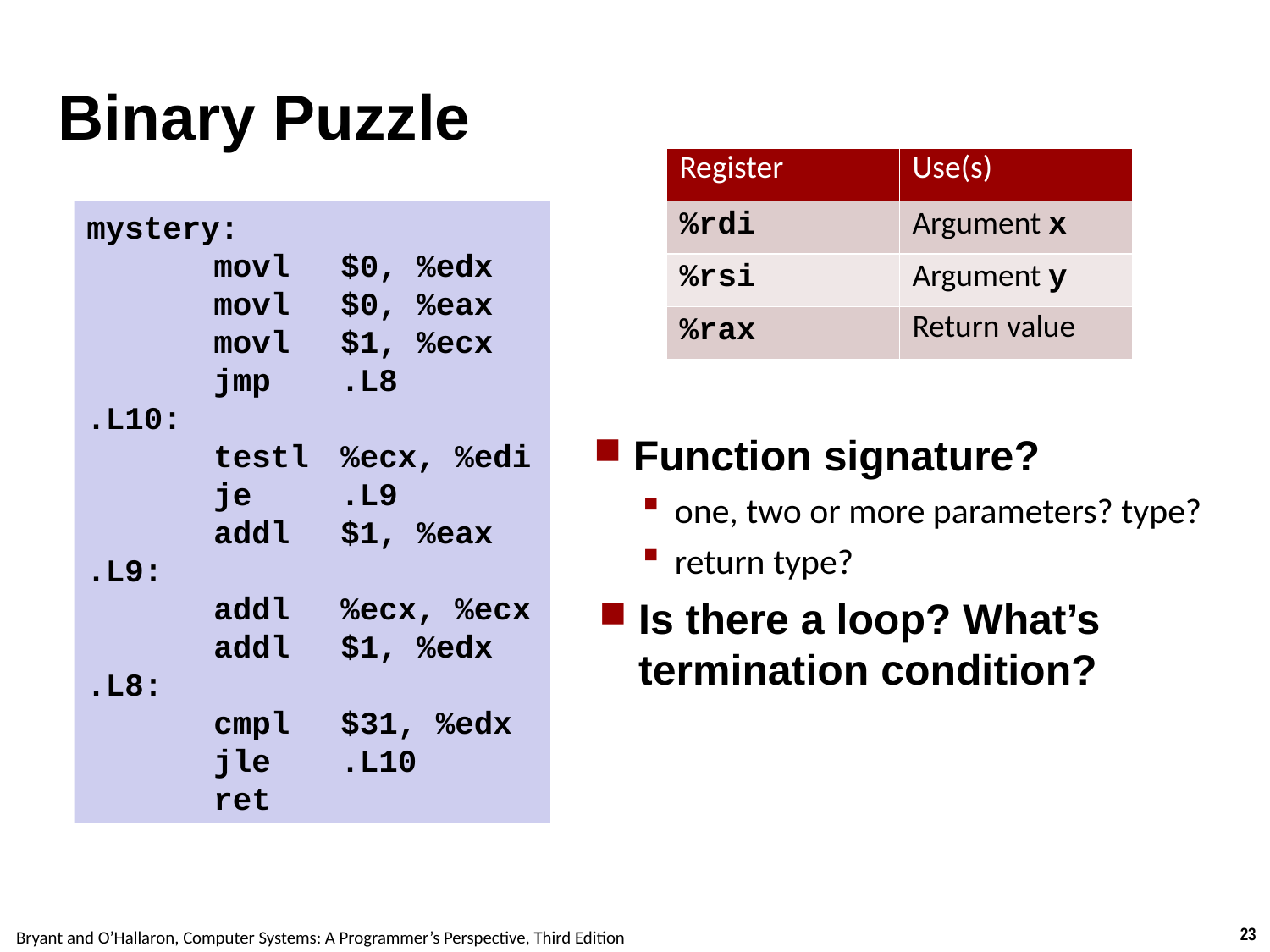

# Binary Puzzle
| Register | Use(s) |
| --- | --- |
| %rdi | Argument x |
| %rsi | Argument y |
| %rax | Return value |
mystery:
	movl	$0, %edx
	movl	$0, %eax
	movl	$1, %ecx
	jmp	.L8
.L10:
	testl	%ecx, %edi
	je	.L9
	addl	$1, %eax
.L9:
	addl	%ecx, %ecx
	addl	$1, %edx
.L8:
	cmpl	$31, %edx
	jle	.L10
	ret

Function signature?
one, two or more parameters? type?
return type?
Is there a loop? What’s termination condition?